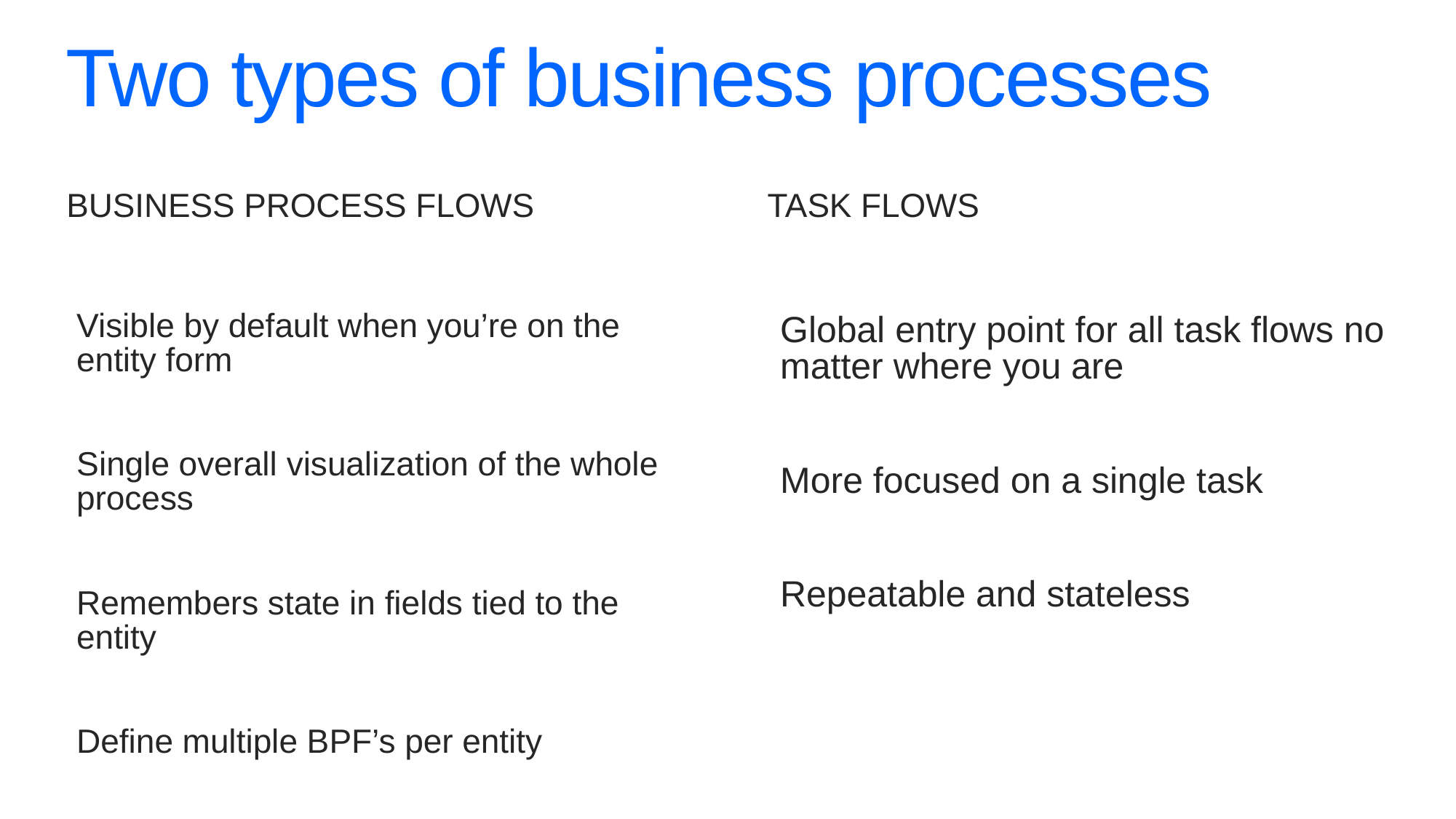

# Two types of business processes
Business process flows
Task flows
Visible by default when you’re on the entity form

Single overall visualization of the whole process

Remembers state in fields tied to the entity

Define multiple BPF’s per entity

Global entry point for all task flows no matter where you are

More focused on a single task

Repeatable and stateless